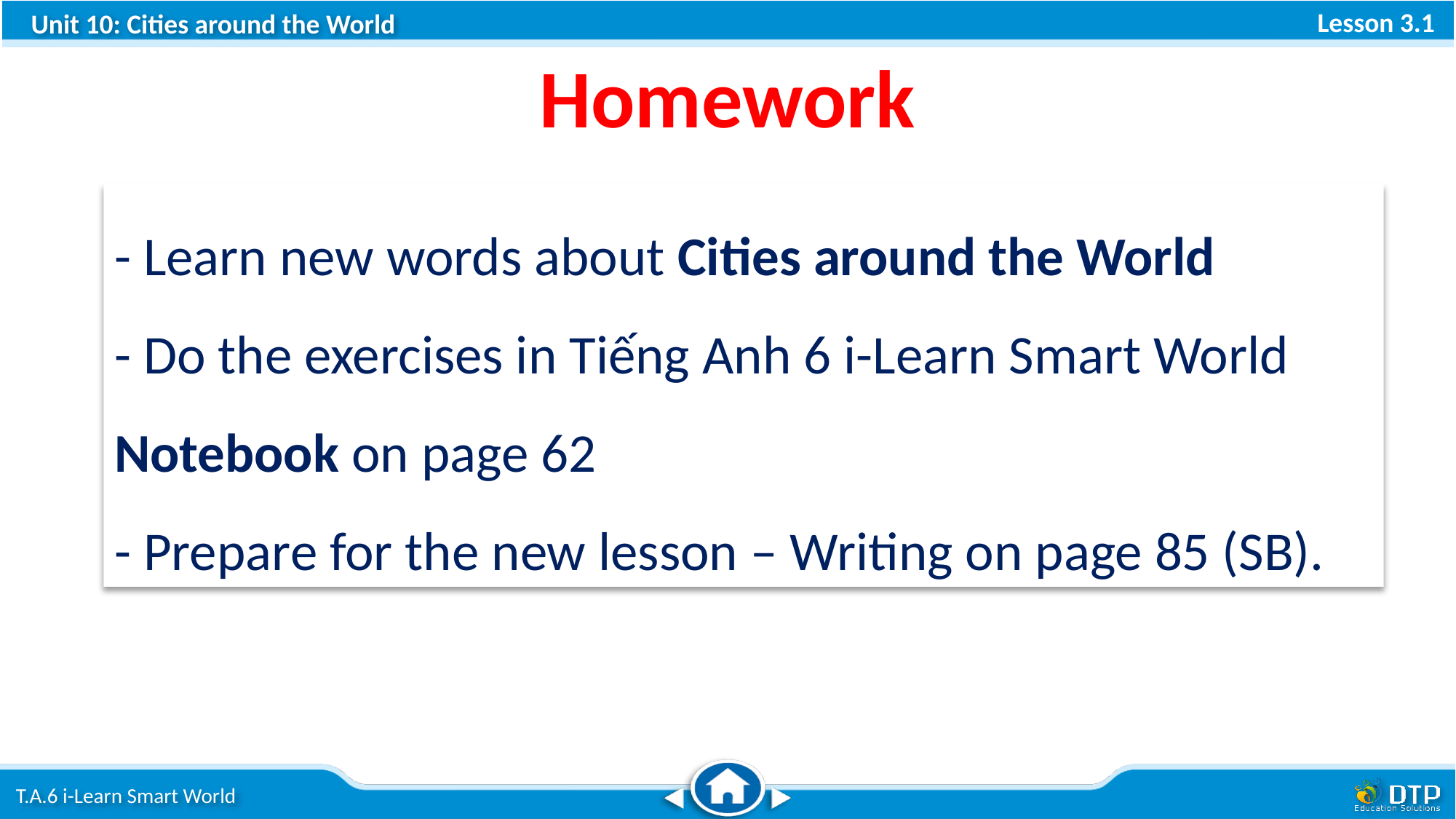

Homework
- Learn new words about Cities around the World
- Do the exercises in Tiếng Anh 6 i-Learn Smart World Notebook on page 62
- Prepare for the new lesson – Writing on page 85 (SB).